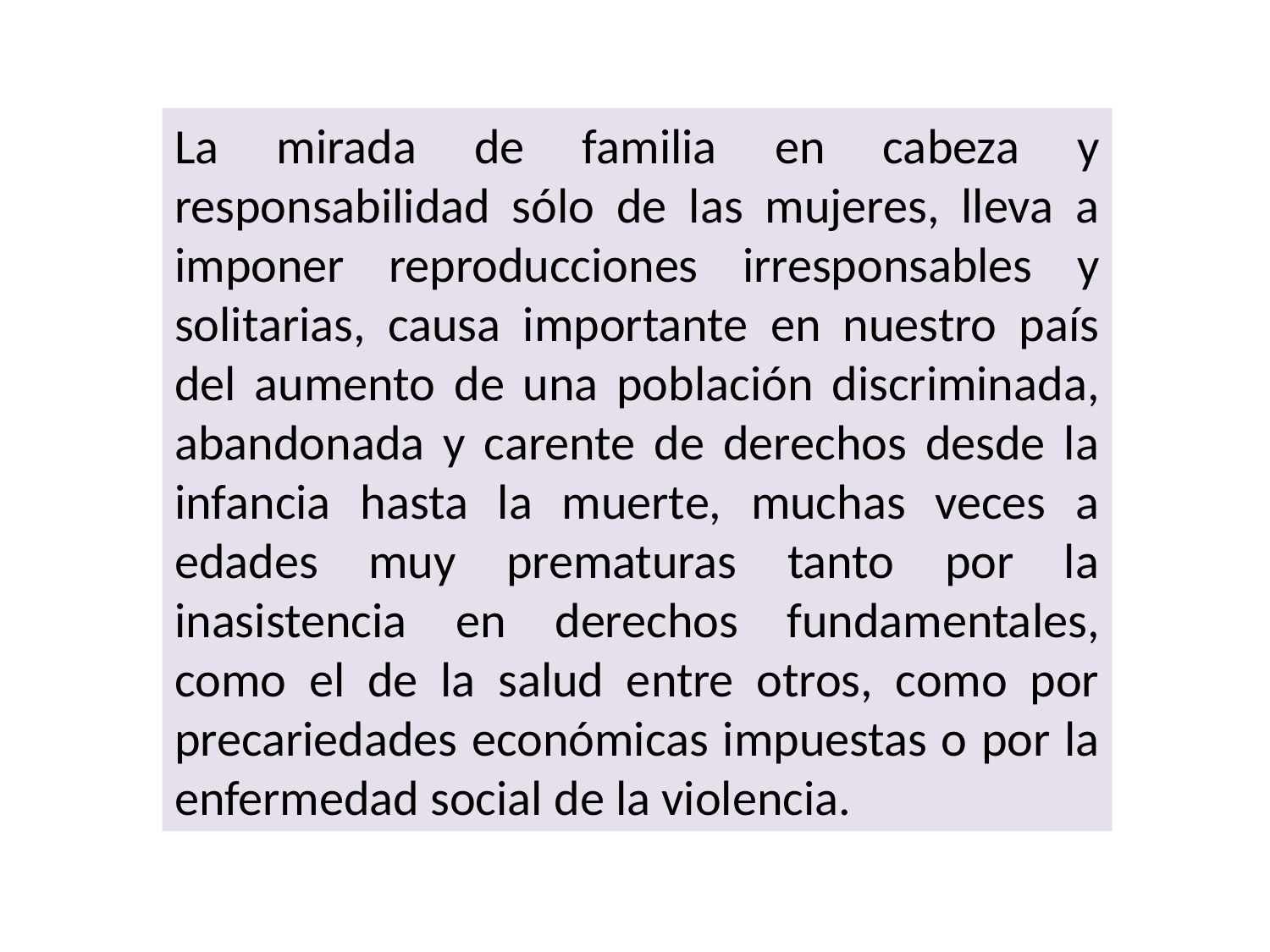

La mirada de familia en cabeza y responsabilidad sólo de las mujeres, lleva a imponer reproducciones irresponsables y solitarias, causa importante en nuestro país del aumento de una población discriminada, abandonada y carente de derechos desde la infancia hasta la muerte, muchas veces a edades muy prematuras tanto por la inasistencia en derechos fundamentales, como el de la salud entre otros, como por precariedades económicas impuestas o por la enfermedad social de la violencia.